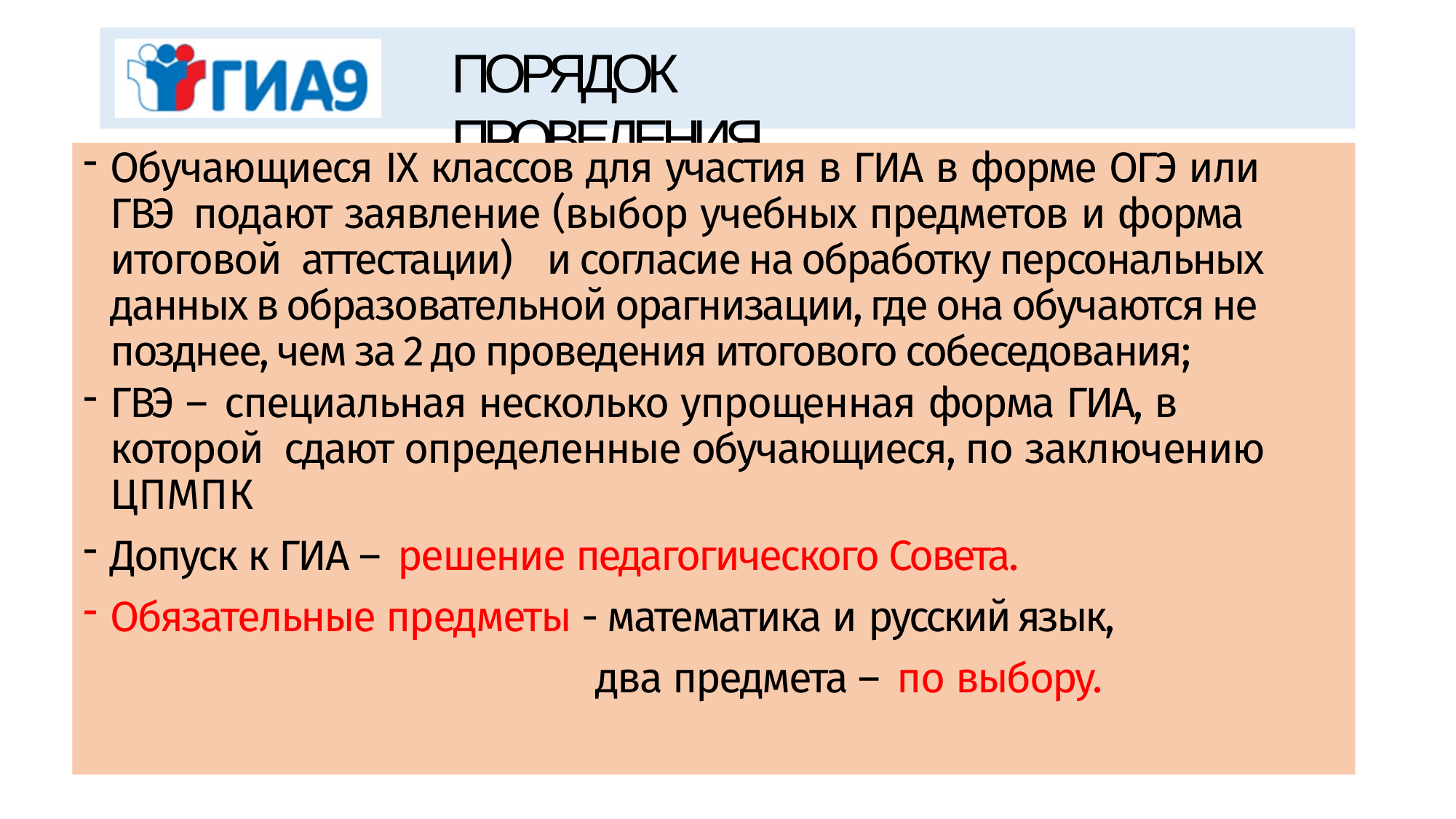

# ПОРЯДОК	ПРОВЕДЕНИЯ

Обучающиеся IX классов для участия в ГИА в форме ОГЭ или ГВЭ  подают заявление (выбор учебных предметов и форма итоговой  аттестации)	и согласие на обработку персональных данных в образовательной орагнизации, где она обучаются не позднее, чем за 2 до проведения итогового собеседования;
ГВЭ – специальная несколько упрощенная форма ГИА, в которой  сдают определенные обучающиеся, по заключению ЦПМПК
Допуск к ГИА – решение педагогического Совета.
Обязательные предметы - математика и русский язык,
два предмета – по выбору.